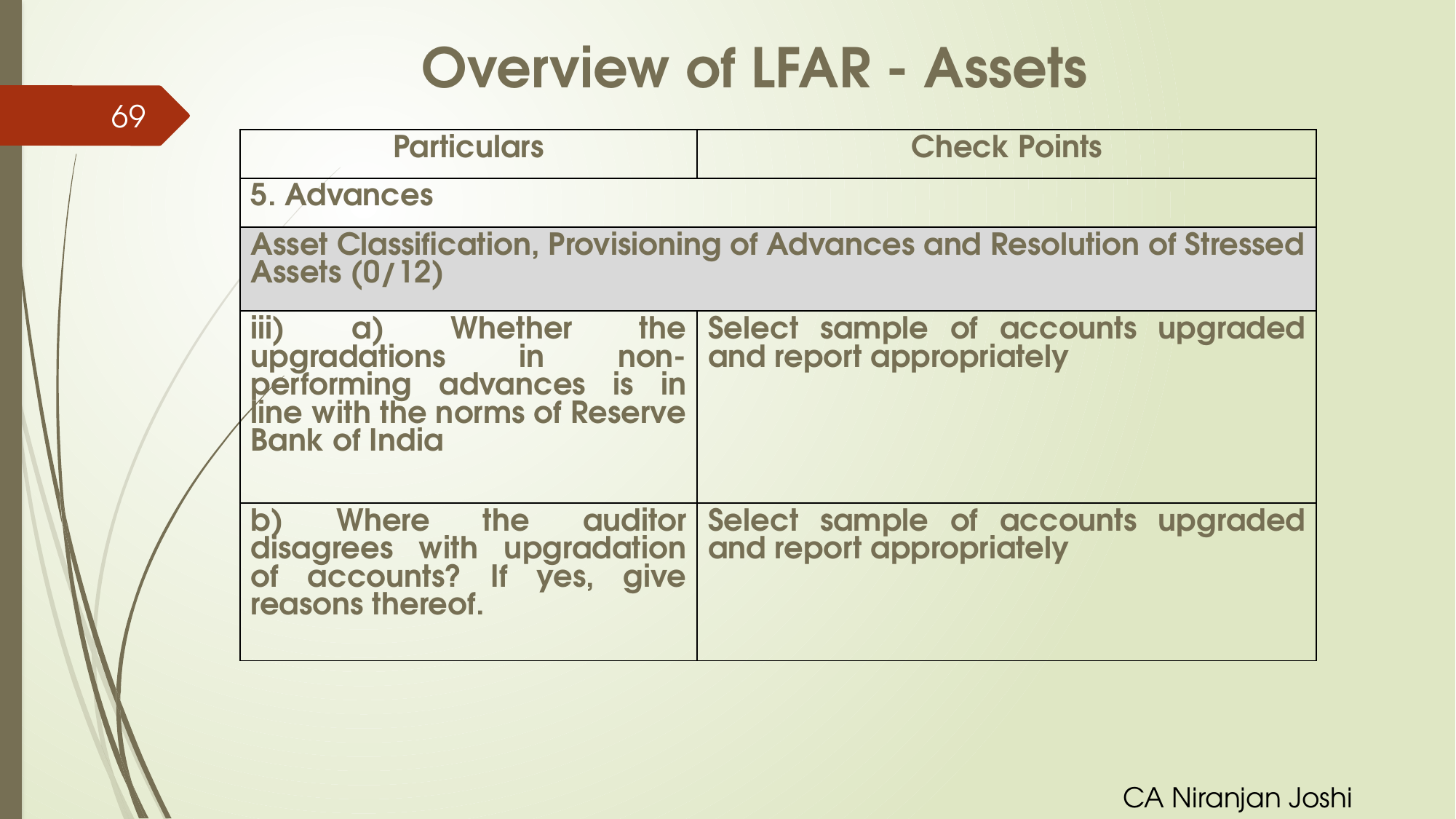

# Overview of LFAR - Assets
69
| Particulars | Check Points |
| --- | --- |
| 5. Advances |  |
| Asset Classification, Provisioning of Advances and Resolution of Stressed Assets (0/12) |  |
| iii) a) Whether the upgradations in non-performing advances is in line with the norms of Reserve Bank of India | Select sample of accounts upgraded and report appropriately |
| b) Where the auditor disagrees with upgradation of accounts? If yes, give reasons thereof. | Select sample of accounts upgraded and report appropriately |
CA Niranjan Joshi